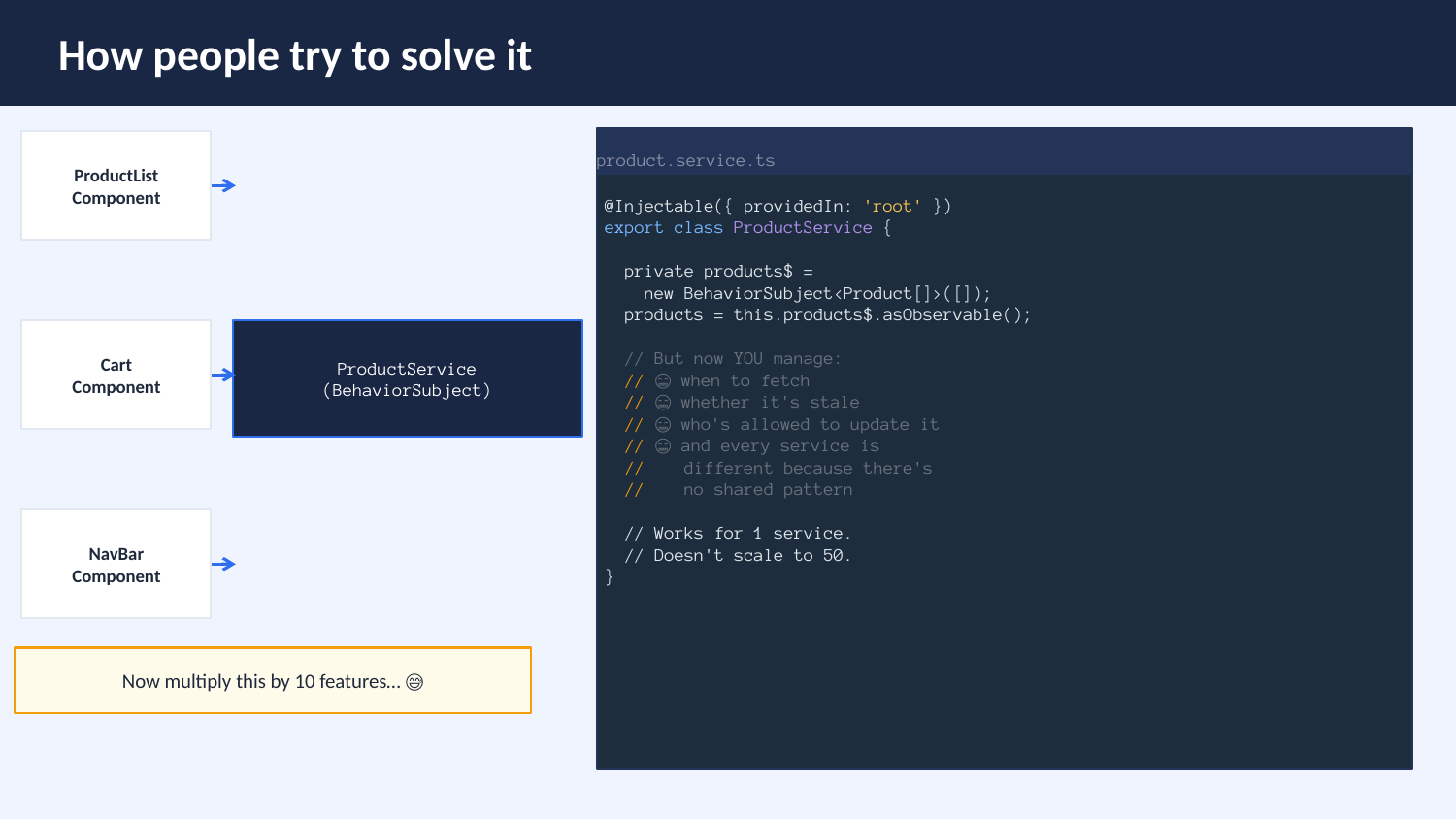

How people try to solve it

product.service.ts

ProductList
Component
@Injectable({ providedIn: 'root' })
export class ProductService {

  private products$ =
    new BehaviorSubject<Product[]>([]);
  products = this.products$.asObservable();

  // But now YOU manage:
  // 😬 when to fetch
  // 😬 whether it's stale
  // 😬 who's allowed to update it
  // 😬 and every service is
  //    different because there's
  //    no shared pattern

  // Works for 1 service.
  // Doesn't scale to 50.
}

Cart
Component

ProductService
(BehaviorSubject)

NavBar
Component

Now multiply this by 10 features… 😅